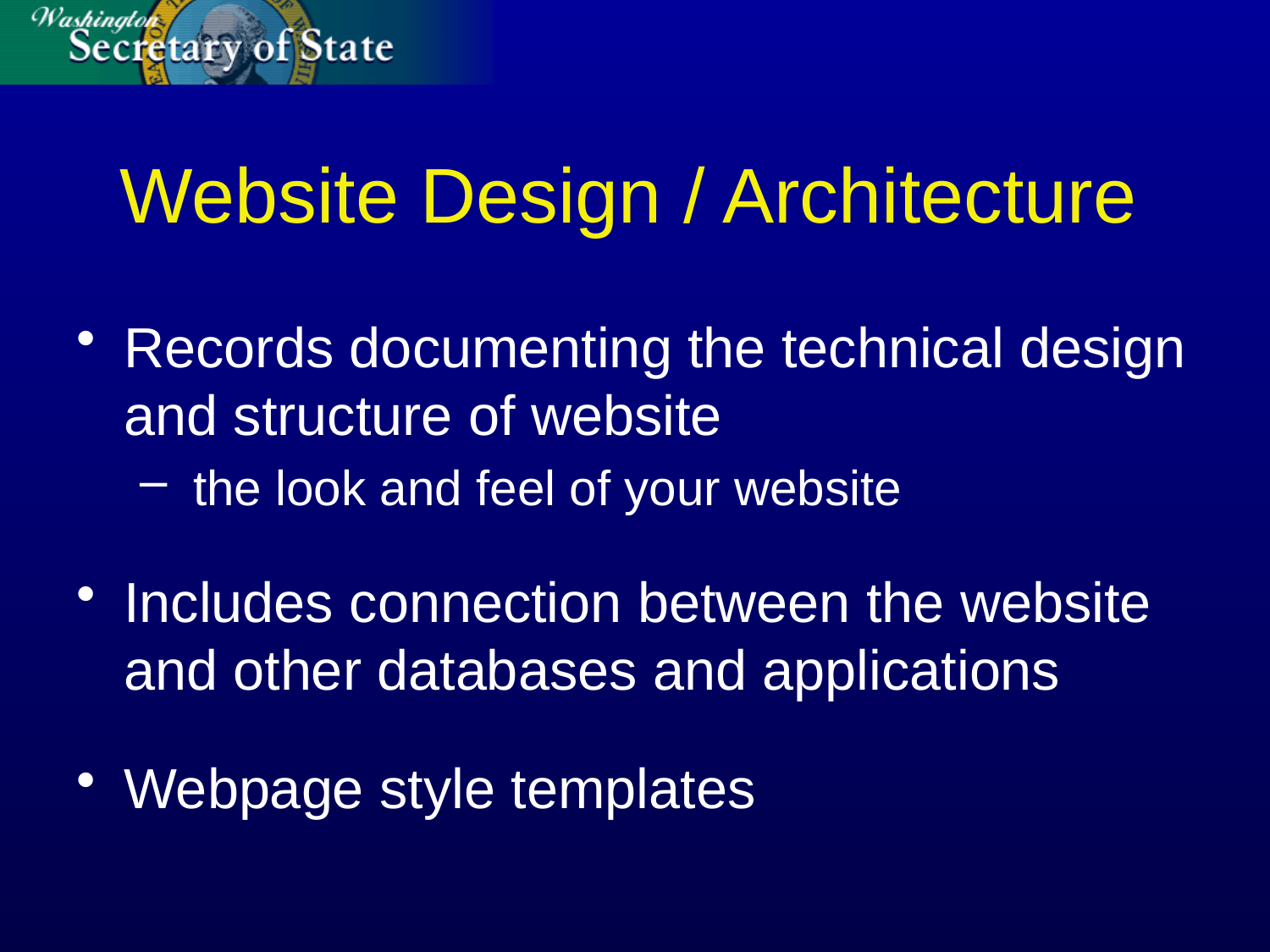

# Website Design / Architecture
Records documenting the technical design and structure of website
 the look and feel of your website

Includes connection between the website and other databases and applications

Webpage style templates